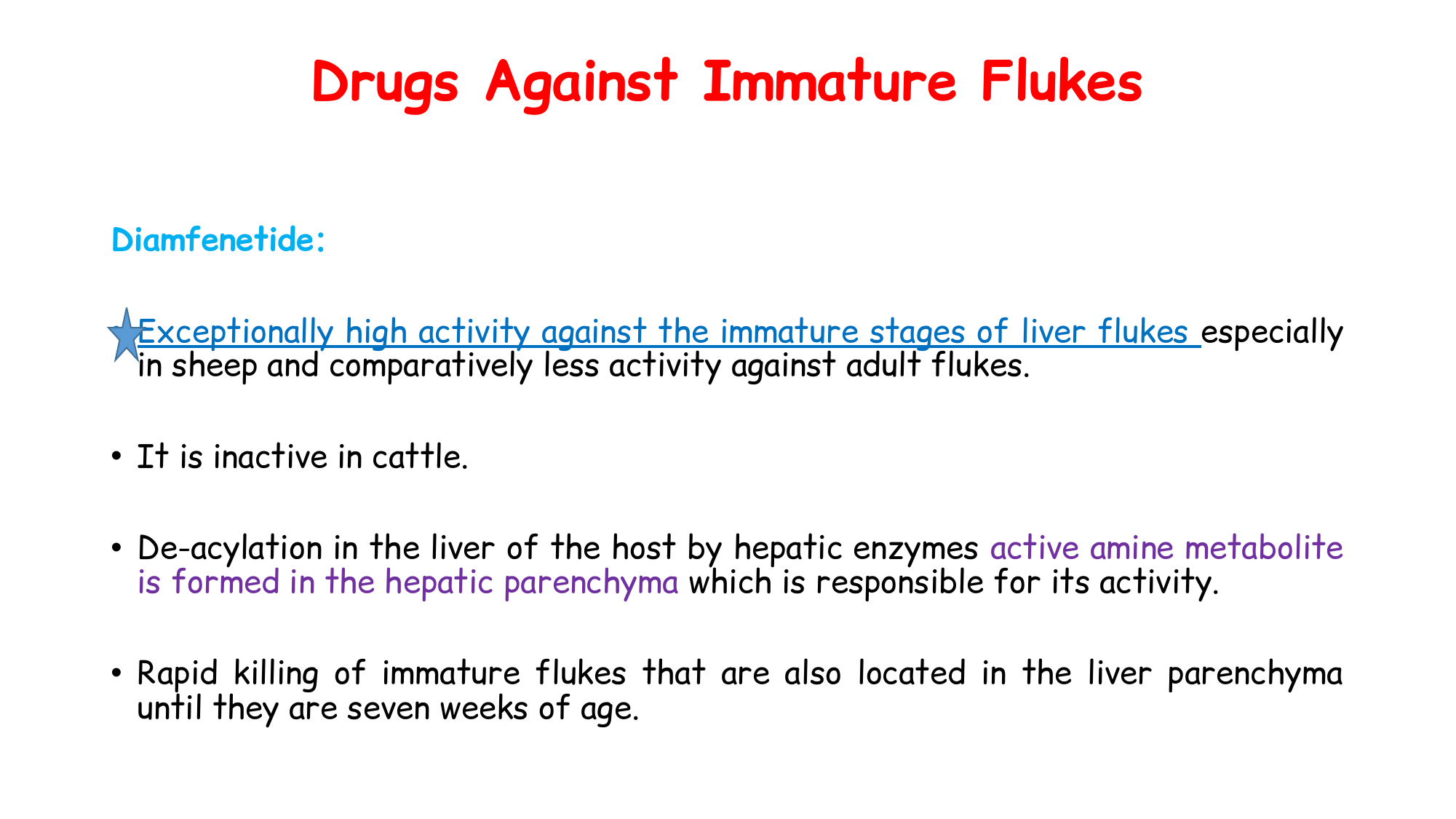

# Drugs Against Immature Flukes
Diamfenetide:

Exceptionally high activity against the immature stages of liver flukes especially in sheep and comparatively less activity against adult flukes.

It is inactive in cattle.

De-acylation in the liver of the host by hepatic enzymes active amine metabolite is formed in the hepatic parenchyma which is responsible for its activity.

Rapid killing of immature flukes that are also located in the liver parenchyma until they are seven weeks of age.